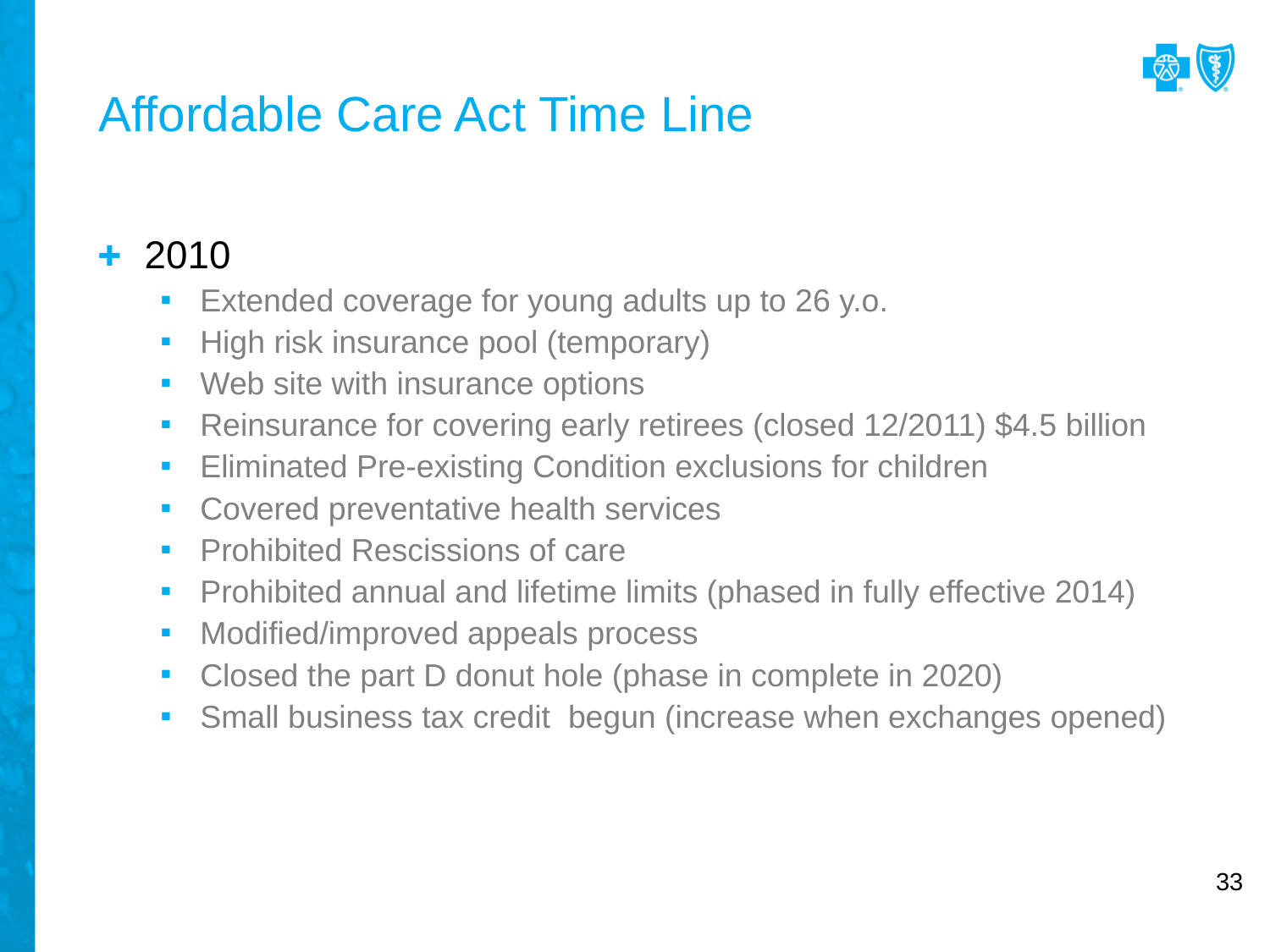

# Affordable Care Act Time Line
2010
Extended coverage for young adults up to 26 y.o.
High risk insurance pool (temporary)
Web site with insurance options
Reinsurance for covering early retirees (closed 12/2011) $4.5 billion
Eliminated Pre-existing Condition exclusions for children
Covered preventative health services
Prohibited Rescissions of care
Prohibited annual and lifetime limits (phased in fully effective 2014)
Modified/improved appeals process
Closed the part D donut hole (phase in complete in 2020)
Small business tax credit  begun (increase when exchanges opened)

33